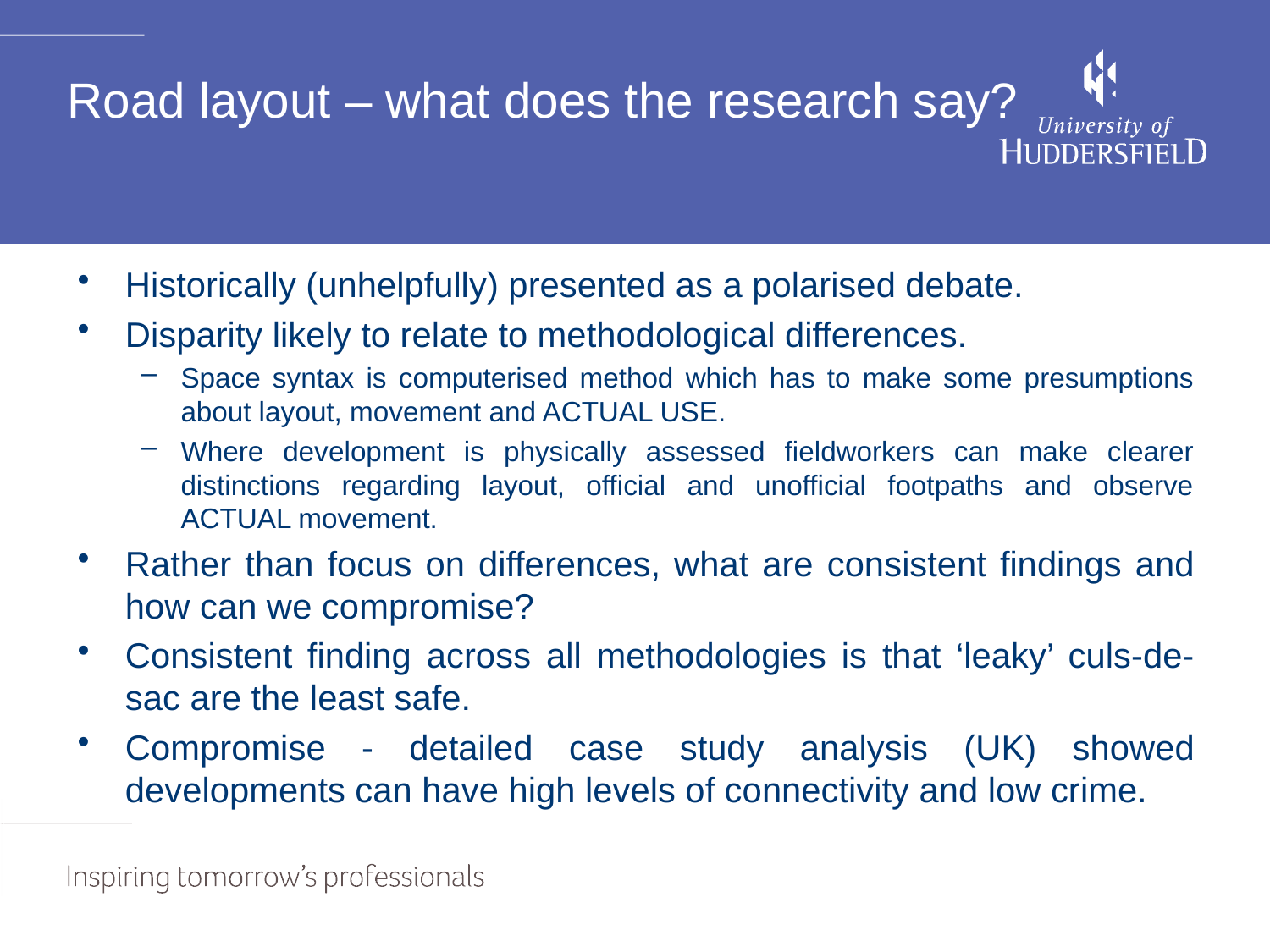

# Road layout – what does the research say?
Historically (unhelpfully) presented as a polarised debate.
Disparity likely to relate to methodological differences.
Space syntax is computerised method which has to make some presumptions about layout, movement and ACTUAL USE.
Where development is physically assessed fieldworkers can make clearer distinctions regarding layout, official and unofficial footpaths and observe ACTUAL movement.
Rather than focus on differences, what are consistent findings and how can we compromise?
Consistent finding across all methodologies is that ‘leaky’ culs-de-sac are the least safe.
Compromise - detailed case study analysis (UK) showed developments can have high levels of connectivity and low crime.